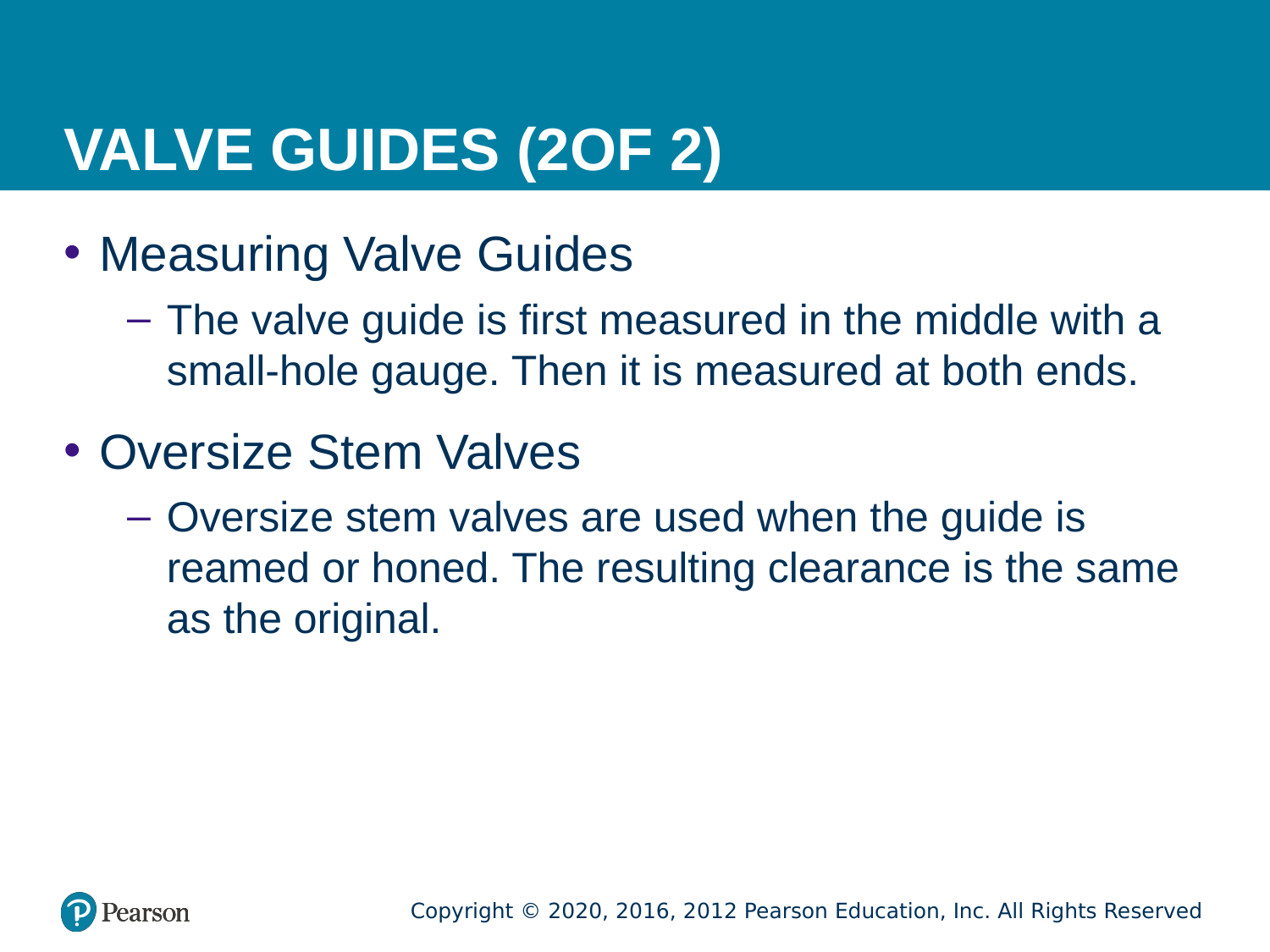

# VALVE GUIDES (2OF 2)
Measuring Valve Guides
The valve guide is first measured in the middle with a small-hole gauge. Then it is measured at both ends.
Oversize Stem Valves
Oversize stem valves are used when the guide is reamed or honed. The resulting clearance is the same as the original.